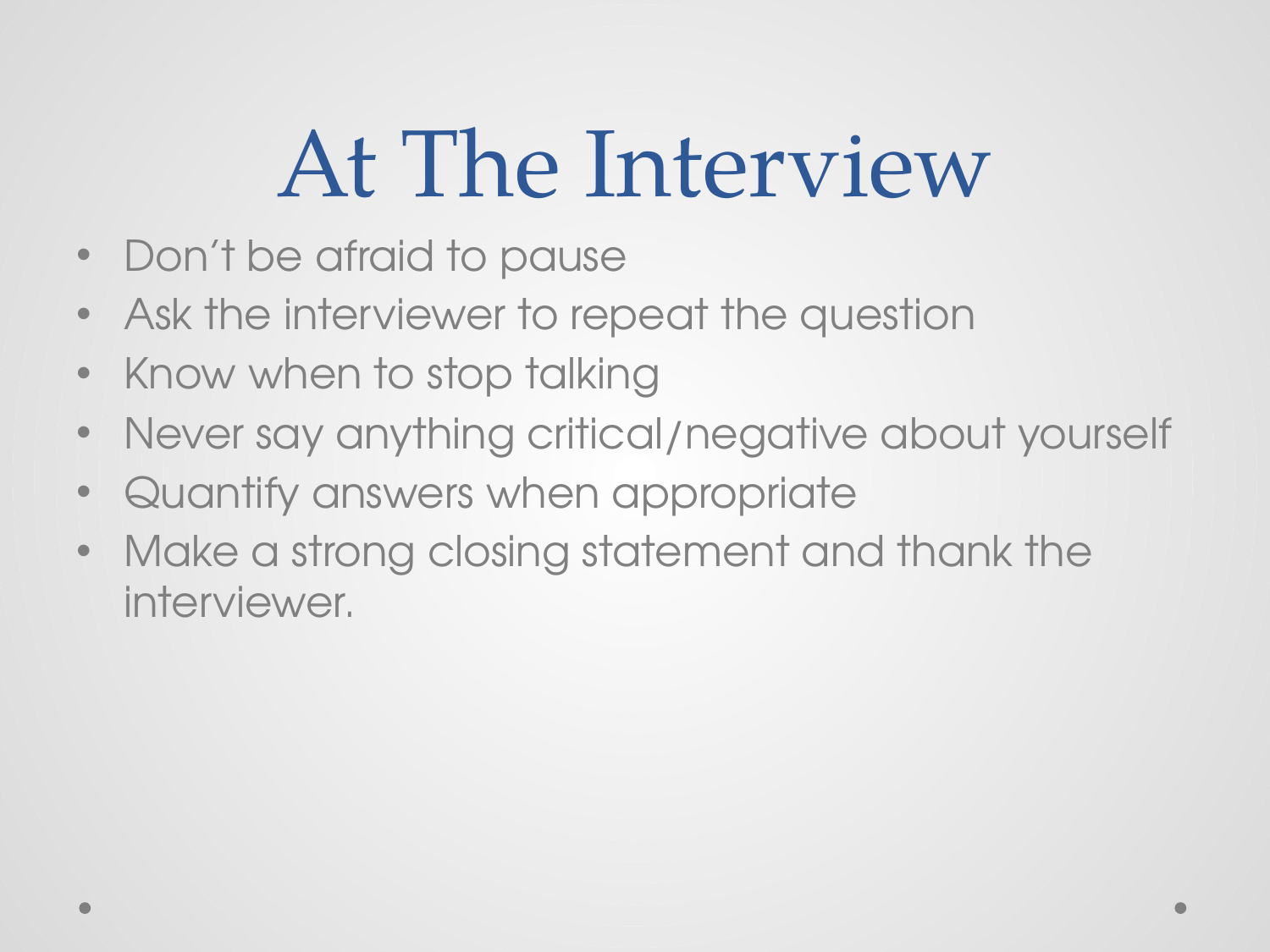

# At The Interview
Don’t be afraid to pause
Ask the interviewer to repeat the question
Know when to stop talking
Never say anything critical/negative about yourself
Quantify answers when appropriate
Make a strong closing statement and thank the interviewer.